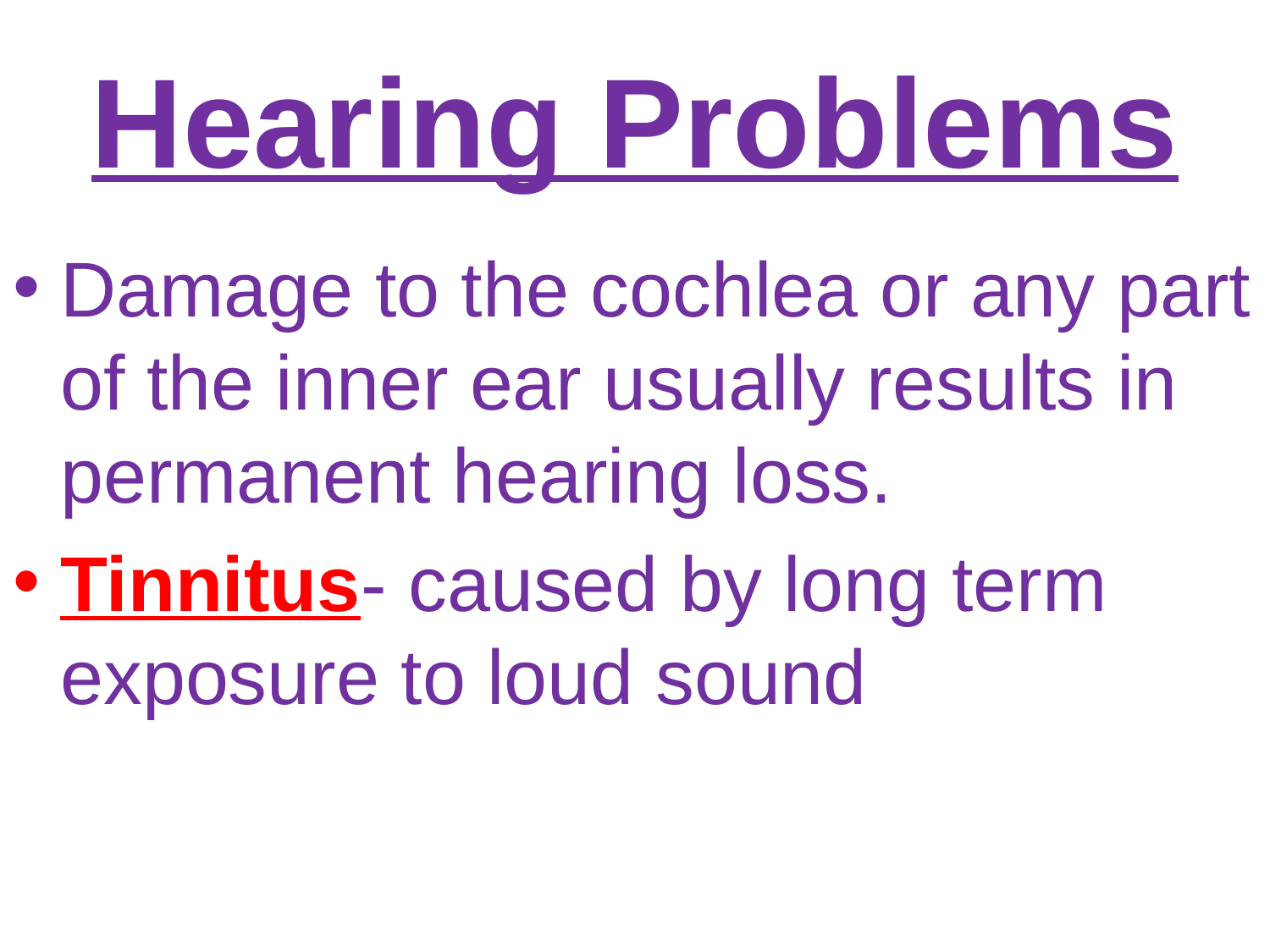

# Hearing Problems
Damage to the cochlea or any part of the inner ear usually results in permanent hearing loss.
Tinnitus- caused by long term exposure to loud sound